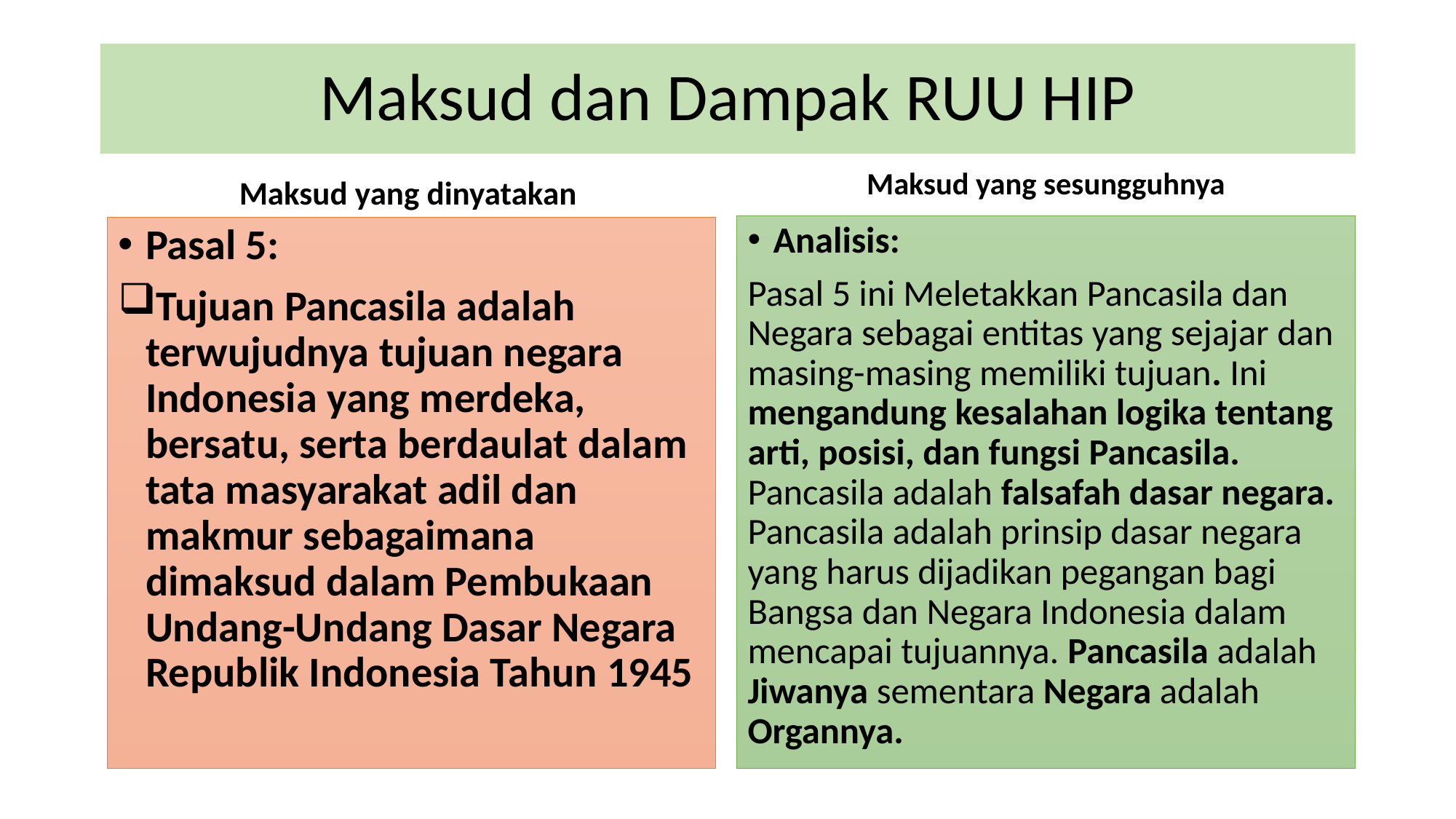

# Maksud dan Dampak RUU HIP
Maksud yang sesungguhnya
Maksud yang dinyatakan
Analisis:
Pasal 5 ini Meletakkan Pancasila dan Negara sebagai entitas yang sejajar dan masing-masing memiliki tujuan. Ini mengandung kesalahan logika tentang arti, posisi, dan fungsi Pancasila. Pancasila adalah falsafah dasar negara. Pancasila adalah prinsip dasar negara yang harus dijadikan pegangan bagi Bangsa dan Negara Indonesia dalam mencapai tujuannya. Pancasila adalah Jiwanya sementara Negara adalah Organnya.
Pasal 5:
Tujuan Pancasila adalah terwujudnya tujuan negara Indonesia yang merdeka, bersatu, serta berdaulat dalam tata masyarakat adil dan makmur sebagaimana dimaksud dalam Pembukaan Undang-Undang Dasar Negara Republik Indonesia Tahun 1945